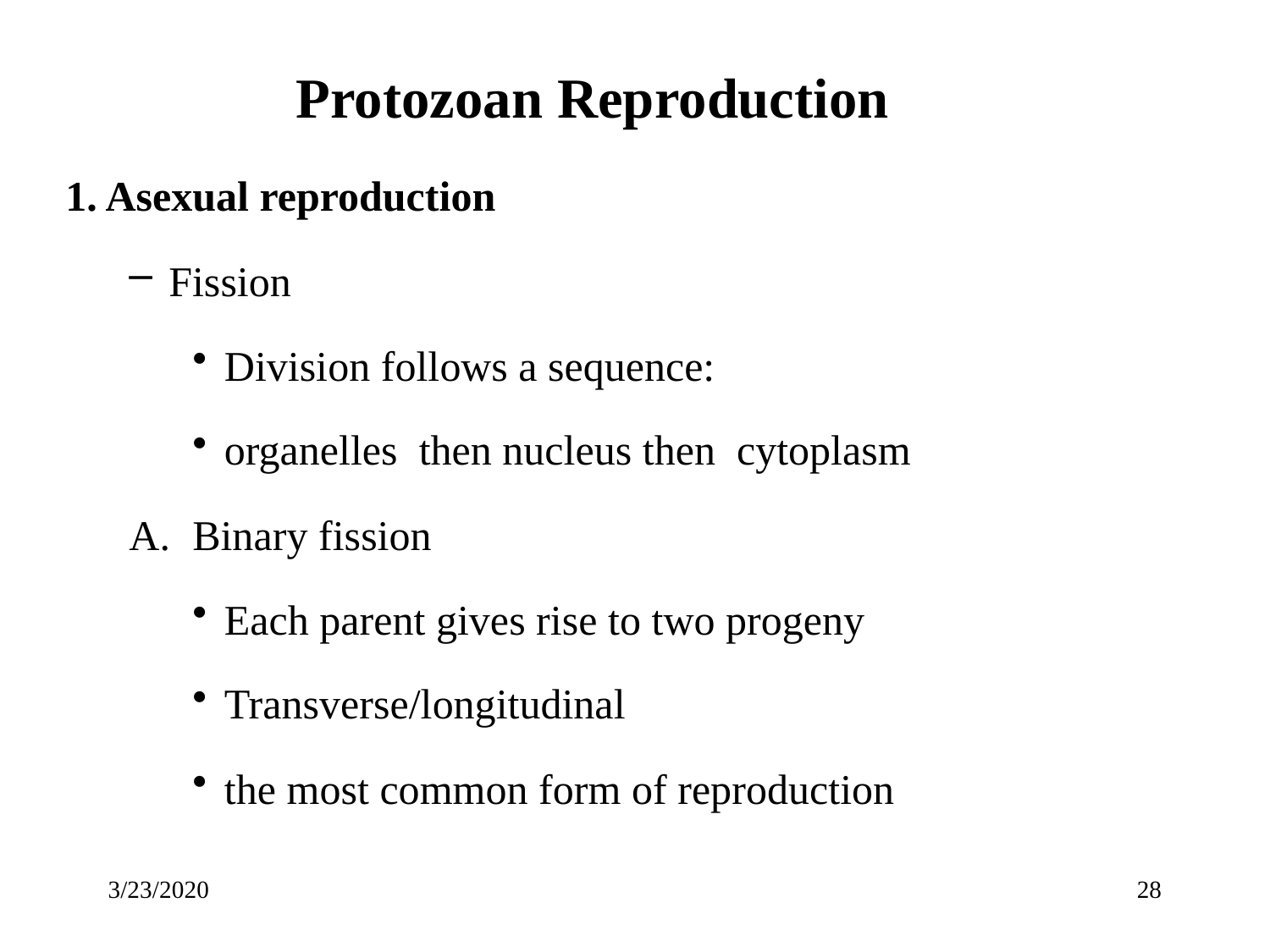

# Protozoan Reproduction
1. Asexual reproduction
Fission
Division follows a sequence:
organelles  then nucleus then  cytoplasm
Binary fission
Each parent gives rise to two progeny
Transverse/longitudinal
the most common form of reproduction
3/23/2020
28